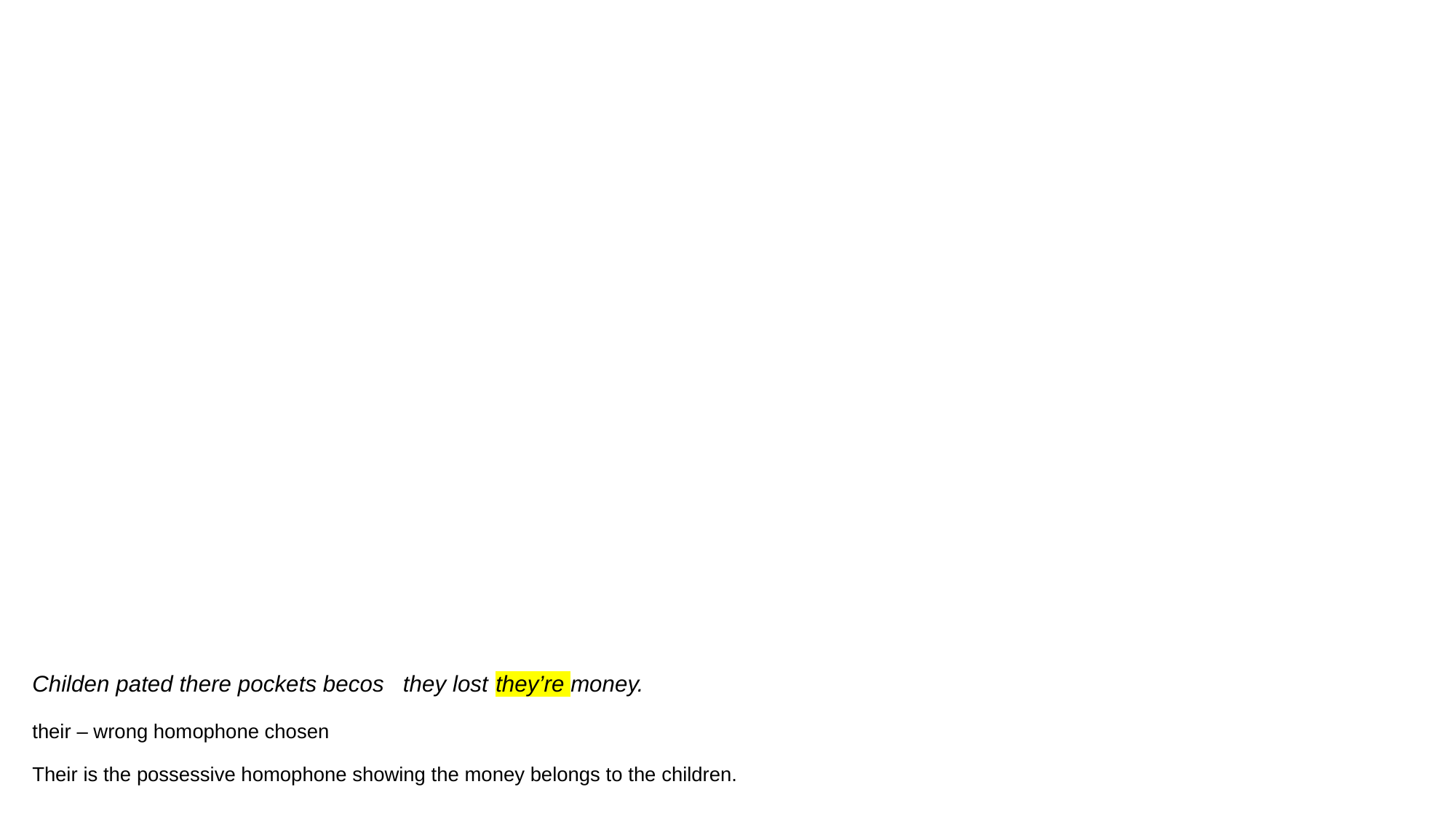

# Childen pated there pockets becos   they lost they’re money. their – wrong homophone chosen Their is the possessive homophone showing the money belongs to the children.